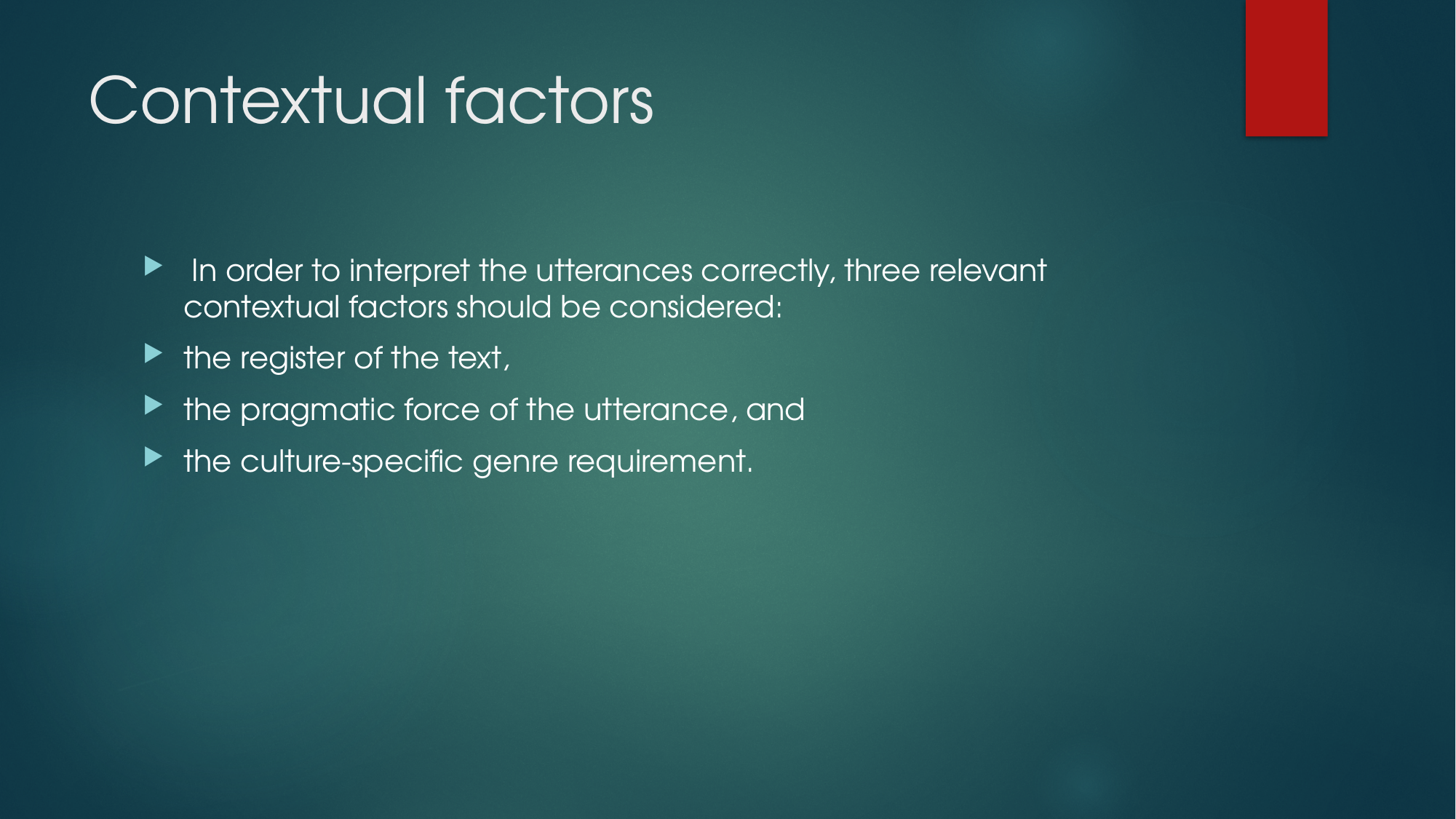

# Contextual factors
 In order to interpret the utterances correctly, three relevant contextual factors should be considered:
the register of the text,
the pragmatic force of the utterance, and
the culture-specific genre requirement.